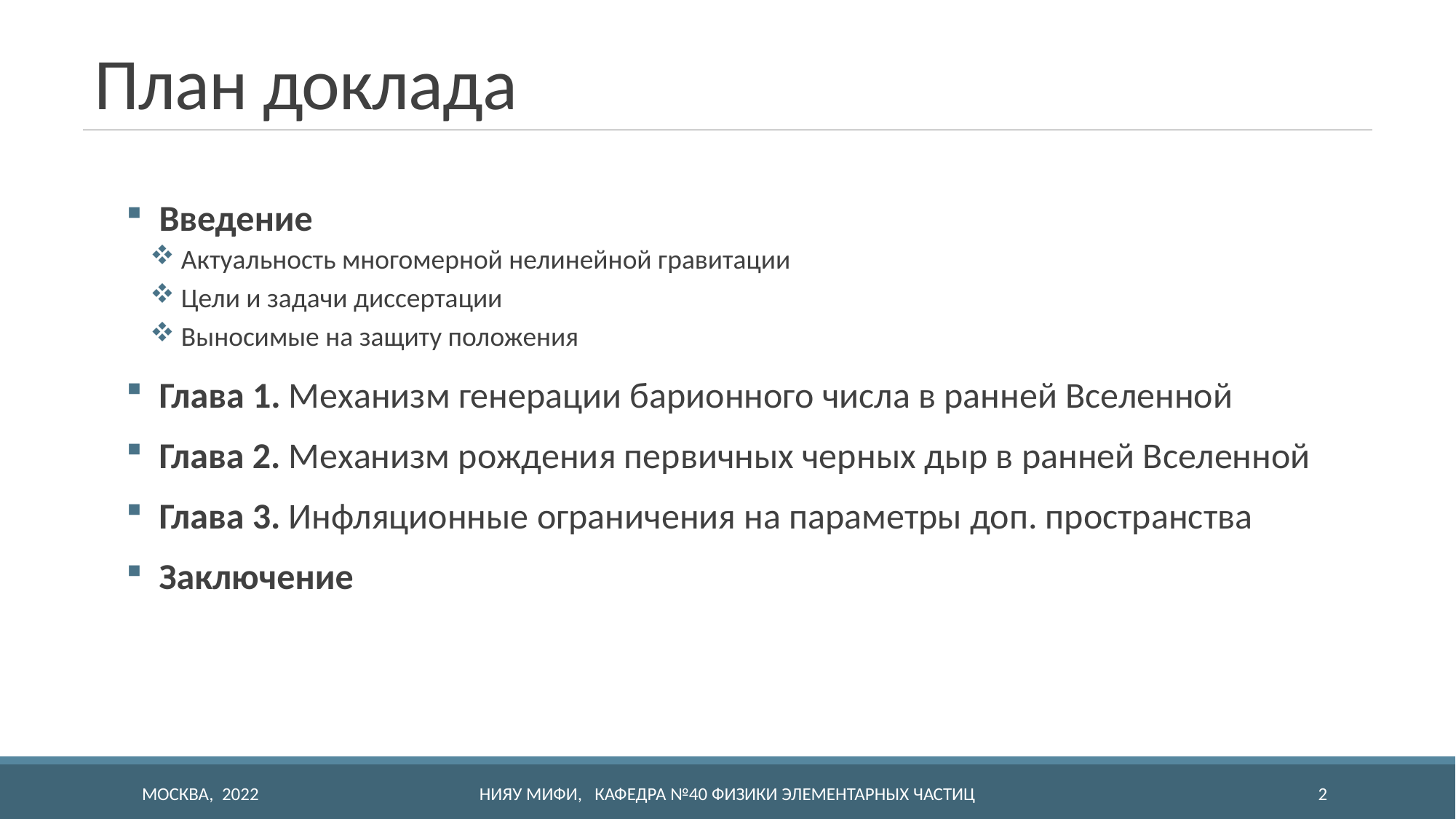

# План доклада
  Введение
 Актуальность многомерной нелинейной гравитации
 Цели и задачи диссертации
 Выносимые на защиту положения
  Глава 1. Механизм генерации барионного числа в ранней Вселенной
  Глава 2. Механизм рождения первичных черных дыр в ранней Вселенной
  Глава 3. Инфляционные ограничения на параметры доп. пространства
  Заключение

МОСКВА,  2022
НИЯУ МИФИ,   Кафедра №40 Физики элементарных частиц
2